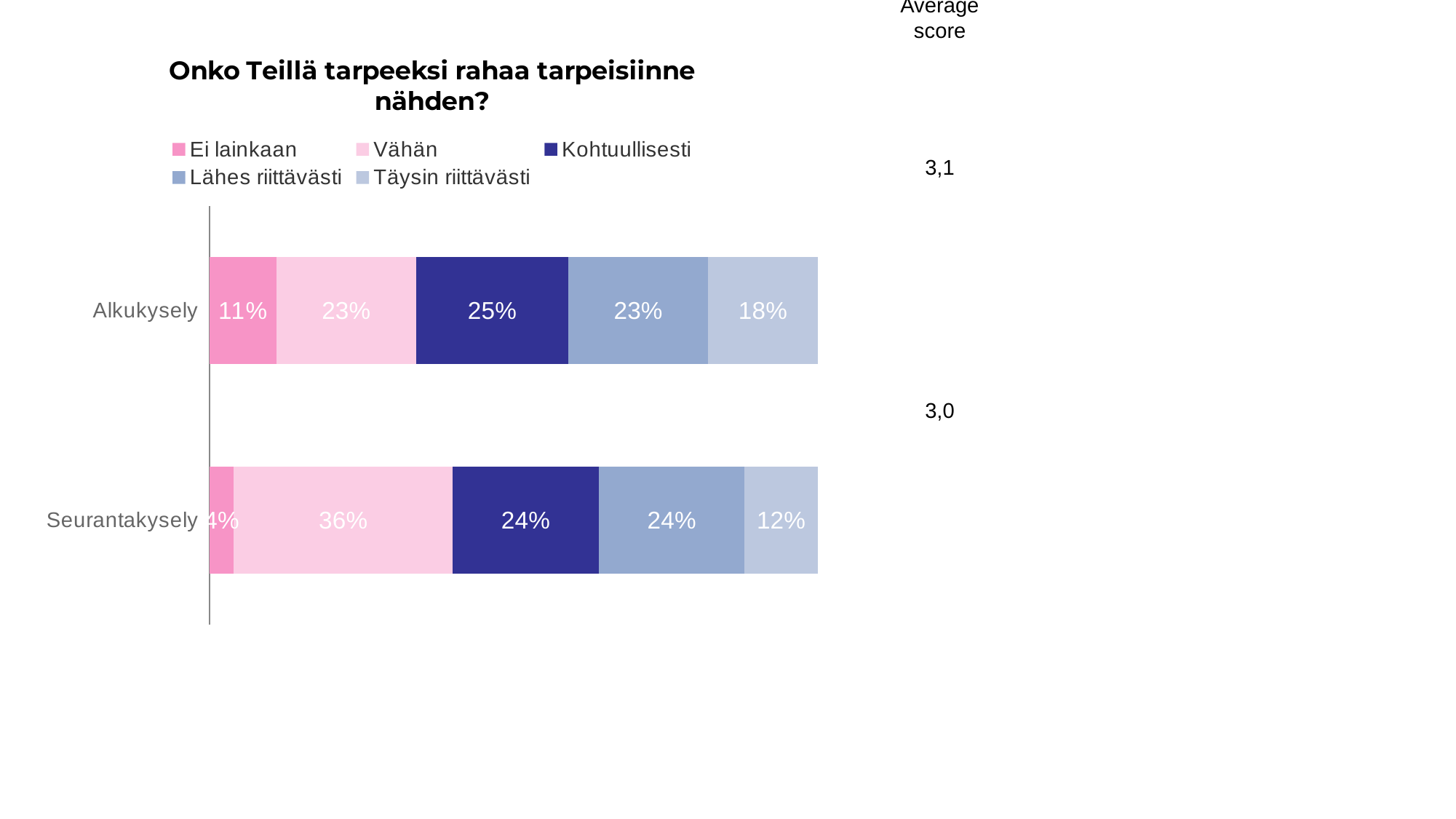

Average score

### Chart: Onko Teillä tarpeeksi rahaa tarpeisiinne nähden?

| Category | Ei lainkaan | Vähän | Kohtuullisesti | Lähes riittävästi | Täysin riittävästi |
|---|---|---|---|---|---|
| Alkukysely | 0.11 | 0.23 | 0.25 | 0.23 | 0.18 |
| Seurantakysely | 0.04 | 0.36 | 0.24 | 0.24 | 0.12 |
3,1
3,0